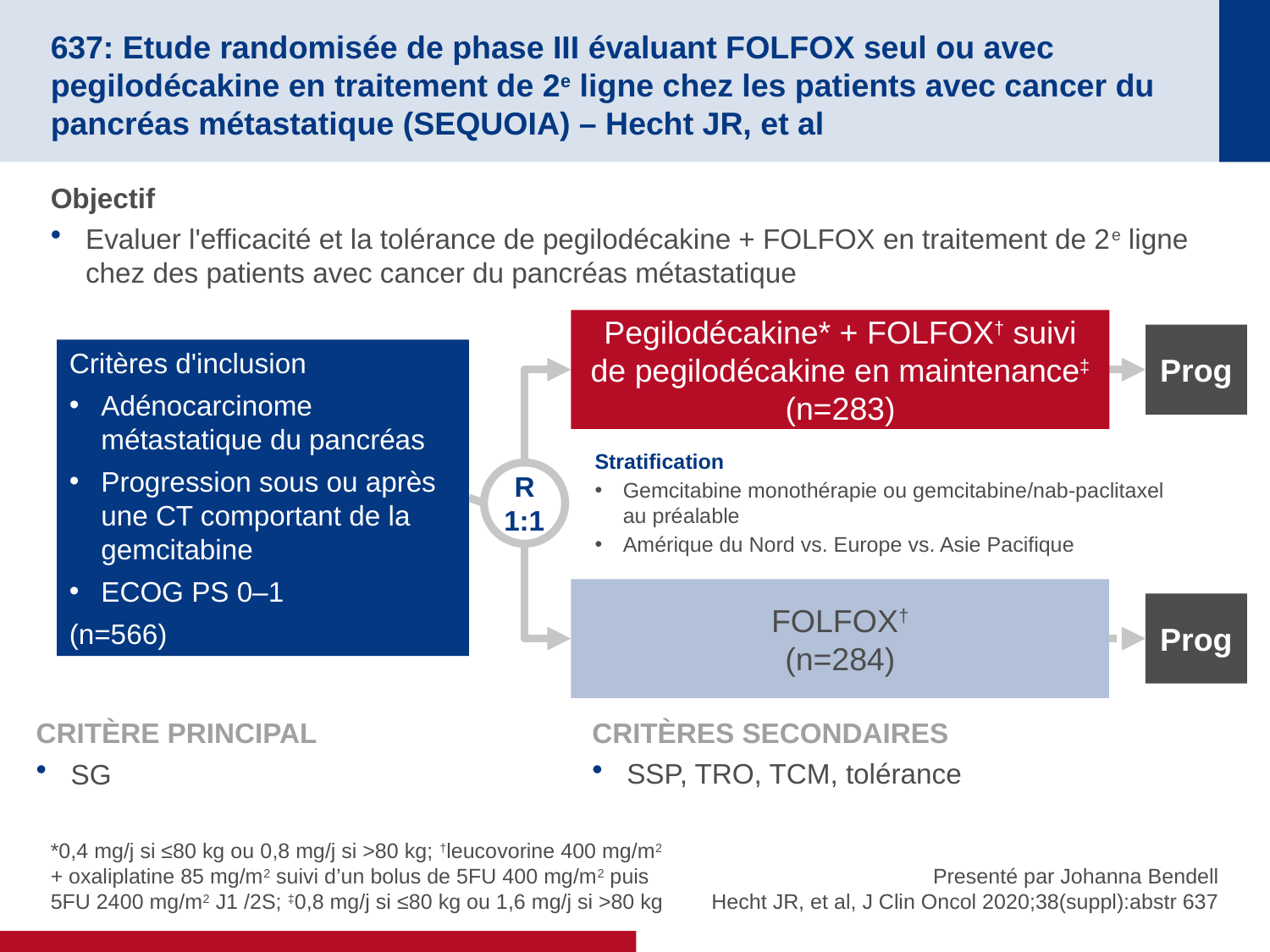

# 637: Etude randomisée de phase III évaluant FOLFOX seul ou avec pegilodécakine en traitement de 2e ligne chez les patients avec cancer du pancréas métastatique (SEQUOIA) – Hecht JR, et al
Objectif
Evaluer l'efficacité et la tolérance de pegilodécakine + FOLFOX en traitement de 2e ligne chez des patients avec cancer du pancréas métastatique
Pegilodécakine* + FOLFOX† suivi de pegilodécakine en maintenance‡
(n=283)
Prog
Critères d'inclusion
Adénocarcinome métastatique du pancréas
Progression sous ou après une CT comportant de la gemcitabine
ECOG PS 0–1
(n=566)
Stratification
Gemcitabine monothérapie ou gemcitabine/nab-paclitaxel
au préalable
Amérique du Nord vs. Europe vs. Asie Pacifique
R
1:1
FOLFOX†
(n=284)
Prog
CRITÈRE PRINCIPAL
SG

CRITÈRES SECONDAIRES
SSP, TRO, TCM, tolérance
*0,4 mg/j si ≤80 kg ou 0,8 mg/j si >80 kg; †leucovorine 400 mg/m2 + oxaliplatine 85 mg/m2 suivi d’un bolus de 5FU 400 mg/m2 puis 5FU 2400 mg/m2 J1 /2S; ‡0,8 mg/j si ≤80 kg ou 1,6 mg/j si >80 kg
Presenté par Johanna Bendell
Hecht JR, et al, J Clin Oncol 2020;38(suppl):abstr 637